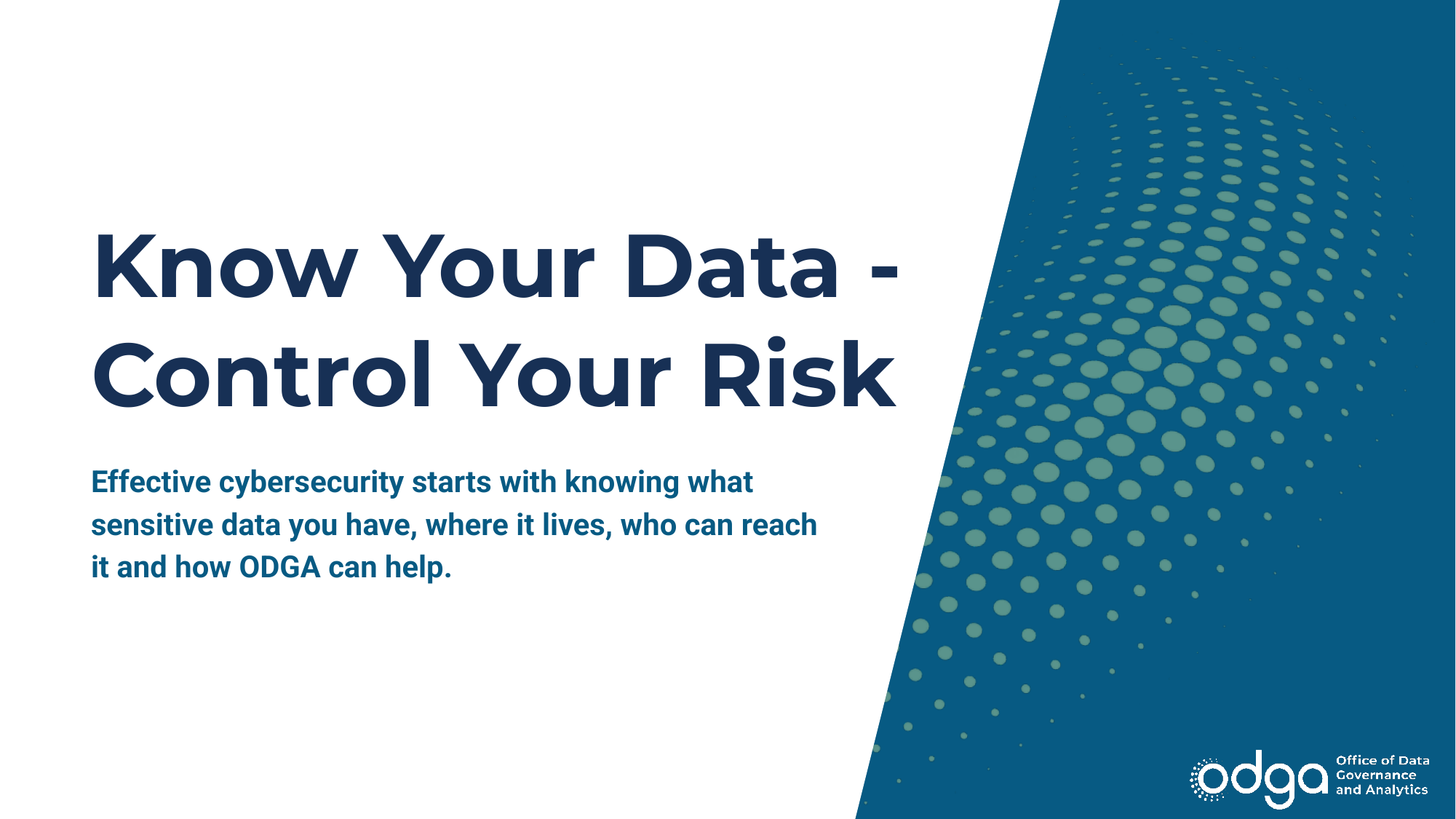

# Know Your Data - Control Your Risk
Effective cybersecurity starts with knowing what sensitive data you have, where it lives, who can reach it and how ODGA can help.